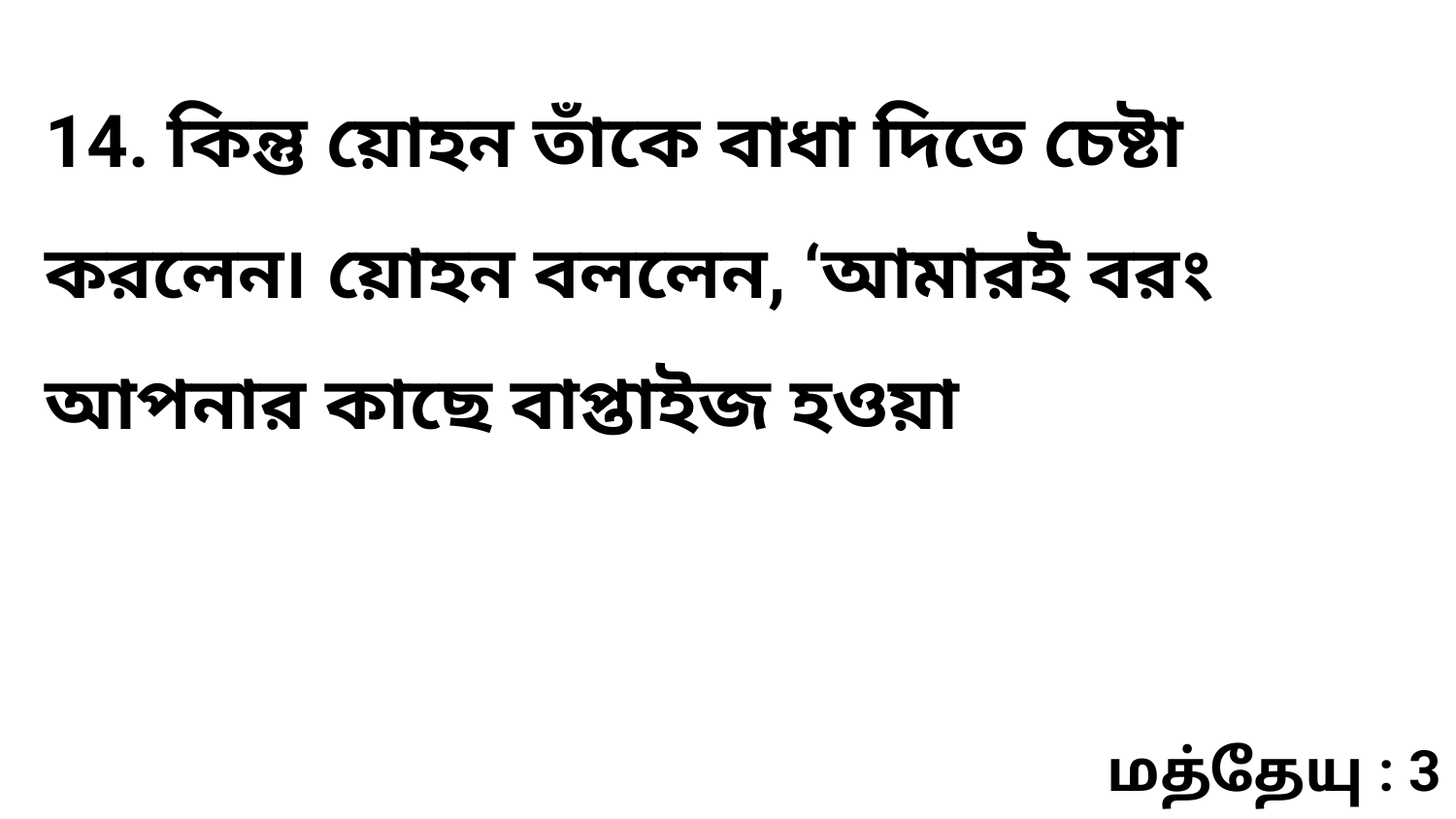

14. কিন্তু য়োহন তাঁকে বাধা দিতে চেষ্টা করলেন৷ য়োহন বললেন, ‘আমারই বরং আপনার কাছে বাপ্তাইজ হওয়া
மத்தேயு : 3